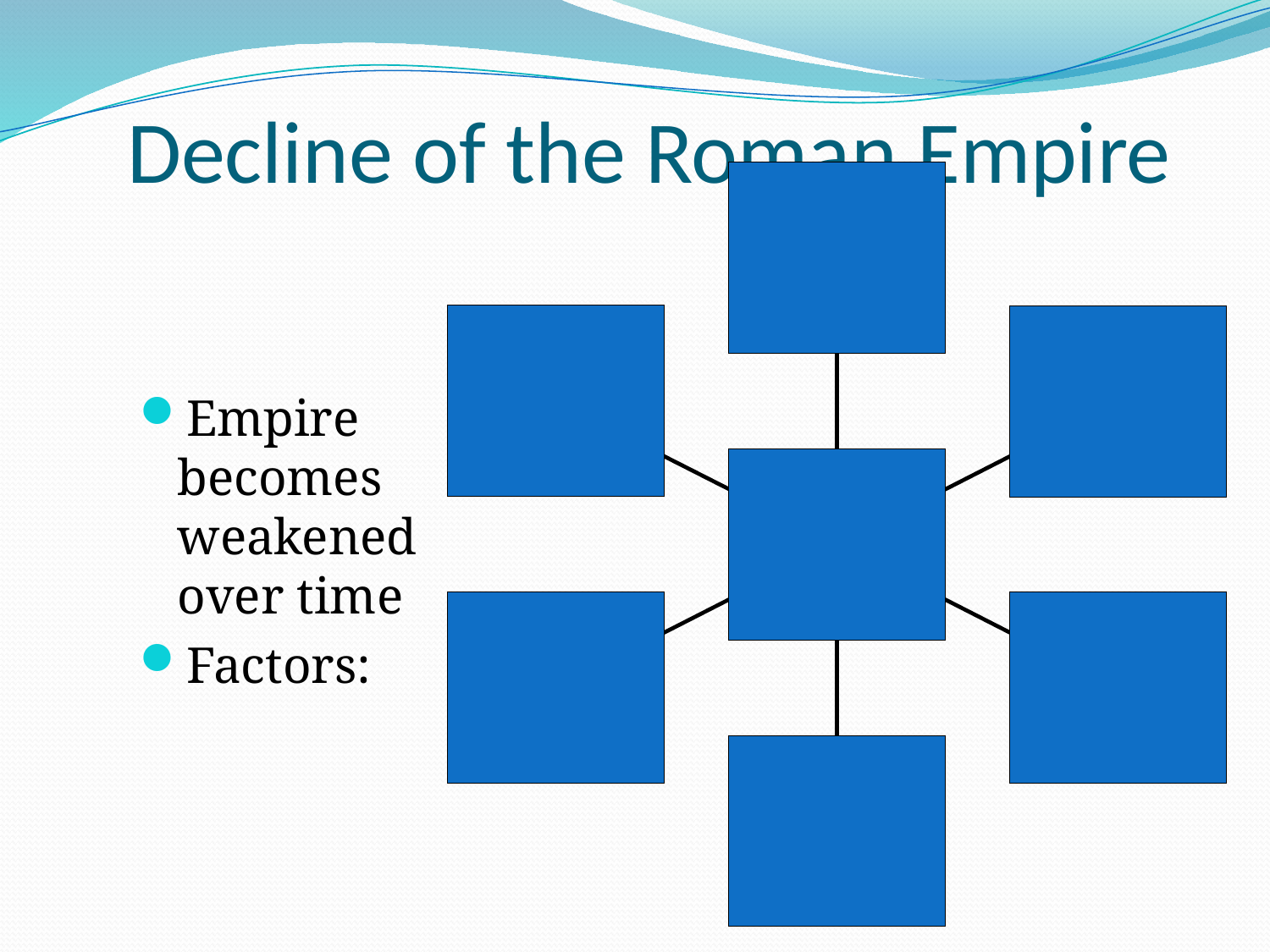

# Decline of the Roman Empire
Empire becomes weakened over time
Factors: